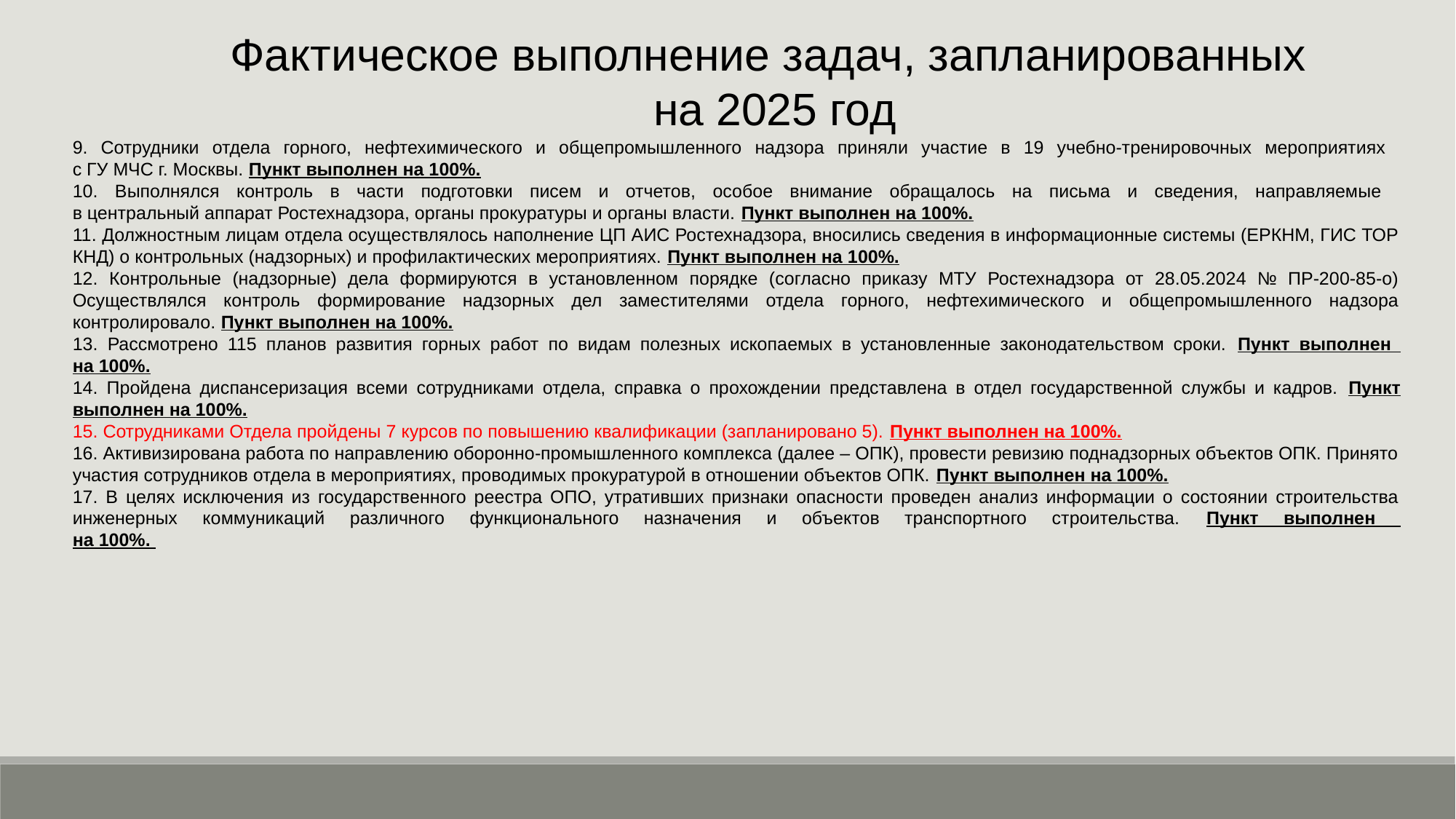

Фактическое выполнение задач, запланированных
на 2025 год
9. Сотрудники отдела горного, нефтехимического и общепромышленного надзора приняли участие в 19 учебно-тренировочных мероприятиях
с ГУ МЧС г. Москвы. Пункт выполнен на 100%.
10. Выполнялся контроль в части подготовки писем и отчетов, особое внимание обращалось на письма и сведения, направляемые
в центральный аппарат Ростехнадзора, органы прокуратуры и органы власти. Пункт выполнен на 100%.
11. Должностным лицам отдела осуществлялось наполнение ЦП АИС Ростехнадзора, вносились сведения в информационные системы (ЕРКНМ, ГИС ТОР КНД) о контрольных (надзорных) и профилактических мероприятиях. Пункт выполнен на 100%.
12. Контрольные (надзорные) дела формируются в установленном порядке (согласно приказу МТУ Ростехнадзора от 28.05.2024 № ПР-200-85-о) Осуществлялся контроль формирование надзорных дел заместителями отдела горного, нефтехимического и общепромышленного надзора контролировало. Пункт выполнен на 100%.
13. Рассмотрено 115 планов развития горных работ по видам полезных ископаемых в установленные законодательством сроки. Пункт выполнен
на 100%.
14. Пройдена диспансеризация всеми сотрудниками отдела, справка о прохождении представлена в отдел государственной службы и кадров. Пункт выполнен на 100%.
15. Сотрудниками Отдела пройдены 7 курсов по повышению квалификации (запланировано 5). Пункт выполнен на 100%.
16. Активизирована работа по направлению оборонно-промышленного комплекса (далее – ОПК), провести ревизию поднадзорных объектов ОПК. Принято участия сотрудников отдела в мероприятиях, проводимых прокуратурой в отношении объектов ОПК. Пункт выполнен на 100%.
17. В целях исключения из государственного реестра ОПО, утративших признаки опасности проведен анализ информации о состоянии строительства инженерных коммуникаций различного функционального назначения и объектов транспортного строительства. Пункт выполнен
на 100%.